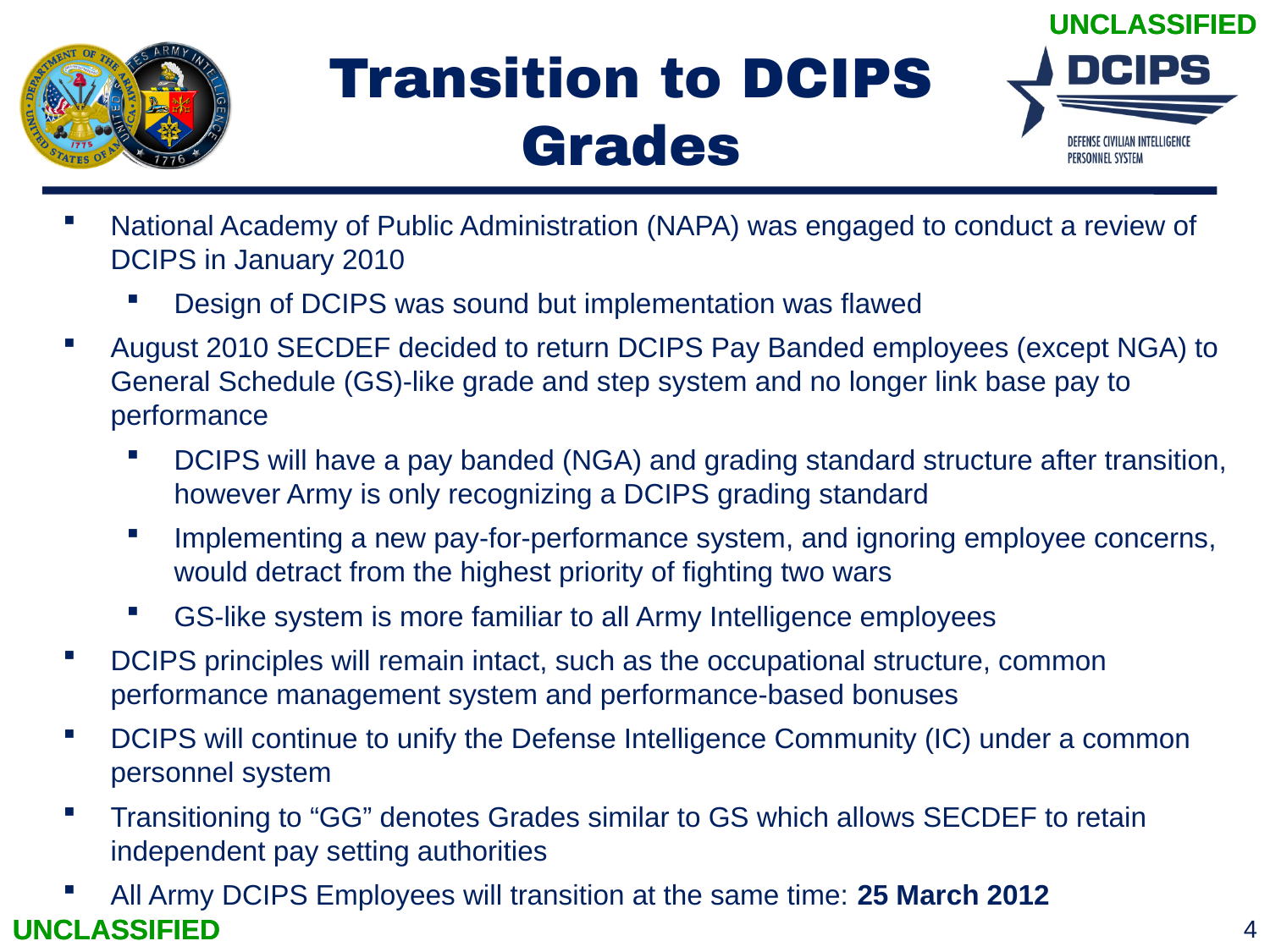

UNCLASSIFIED
# Transition to DCIPS Grades
National Academy of Public Administration (NAPA) was engaged to conduct a review of DCIPS in January 2010
Design of DCIPS was sound but implementation was flawed
August 2010 SECDEF decided to return DCIPS Pay Banded employees (except NGA) to General Schedule (GS)-like grade and step system and no longer link base pay to performance
DCIPS will have a pay banded (NGA) and grading standard structure after transition, however Army is only recognizing a DCIPS grading standard
Implementing a new pay-for-performance system, and ignoring employee concerns, would detract from the highest priority of fighting two wars
GS-like system is more familiar to all Army Intelligence employees
DCIPS principles will remain intact, such as the occupational structure, common performance management system and performance-based bonuses
DCIPS will continue to unify the Defense Intelligence Community (IC) under a common personnel system
Transitioning to “GG” denotes Grades similar to GS which allows SECDEF to retain independent pay setting authorities
All Army DCIPS Employees will transition at the same time: 25 March 2012

UNCLASSIFIED
4